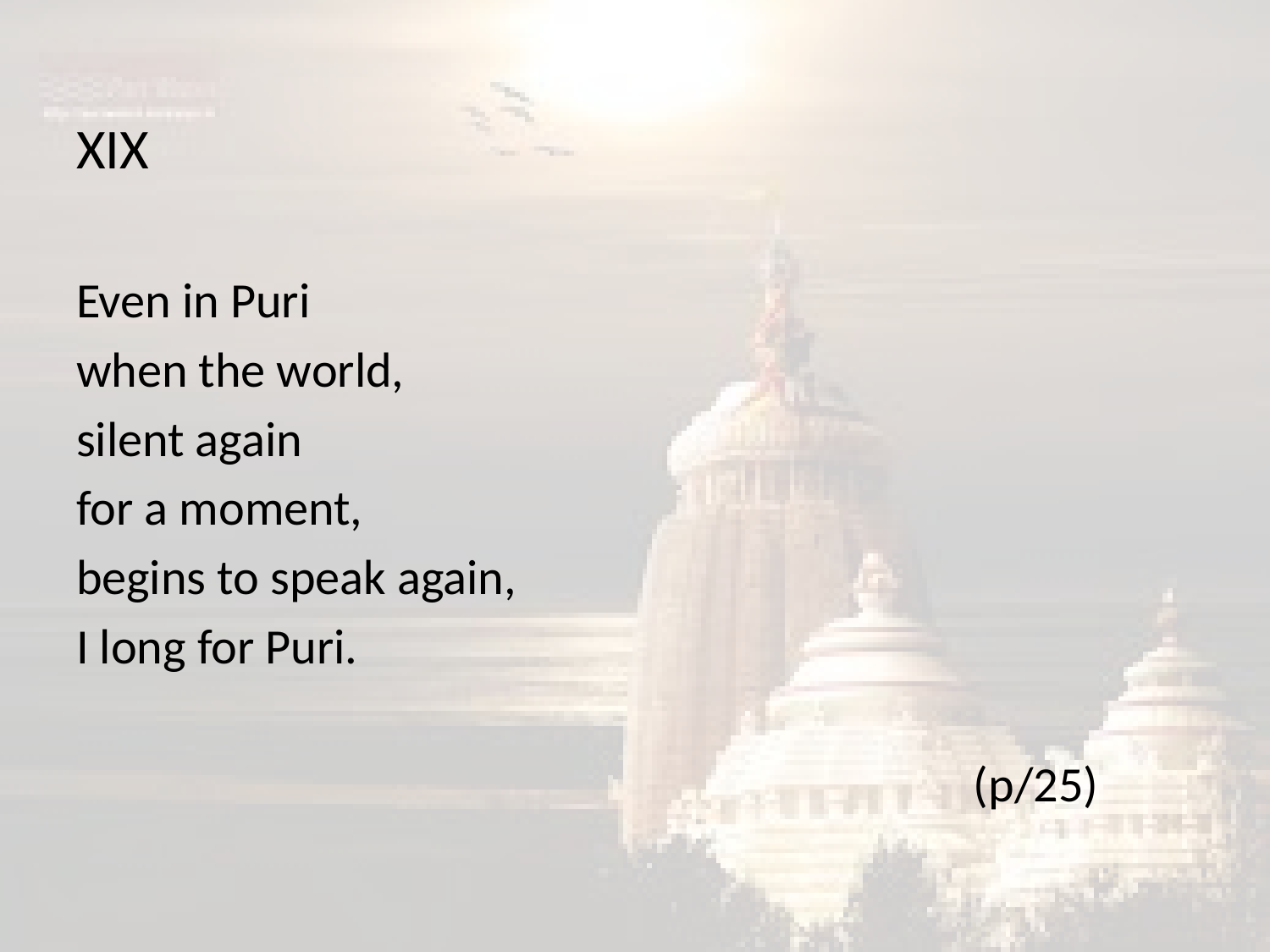

#
XIX

Even in Puri
when the world,
silent again
for a moment,
begins to speak again,
I long for Puri.

                                                                                (p/25)